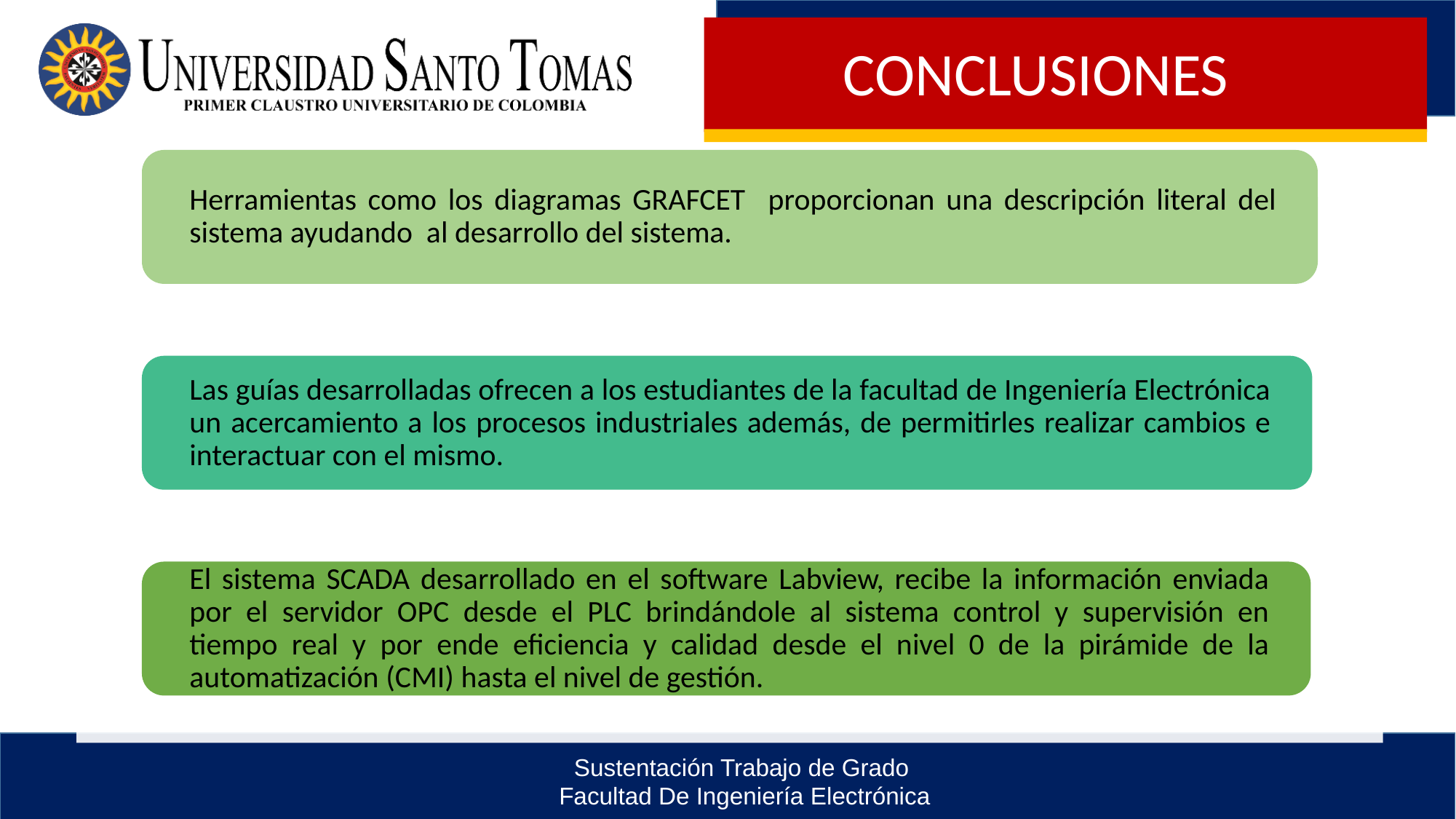

CONCLUSIONES
Herramientas como los diagramas GRAFCET  proporcionan una descripción literal del sistema ayudando  al desarrollo del sistema.
Las guías desarrolladas ofrecen a los estudiantes de la facultad de Ingeniería Electrónica un acercamiento a los procesos industriales además, de permitirles realizar cambios e interactuar con el mismo.
El sistema SCADA desarrollado en el software Labview, recibe la información enviada por el servidor OPC desde el PLC brindándole al sistema control y supervisión en tiempo real y por ende eficiencia y calidad desde el nivel 0 de la pirámide de la automatización (CMI) hasta el nivel de gestión.